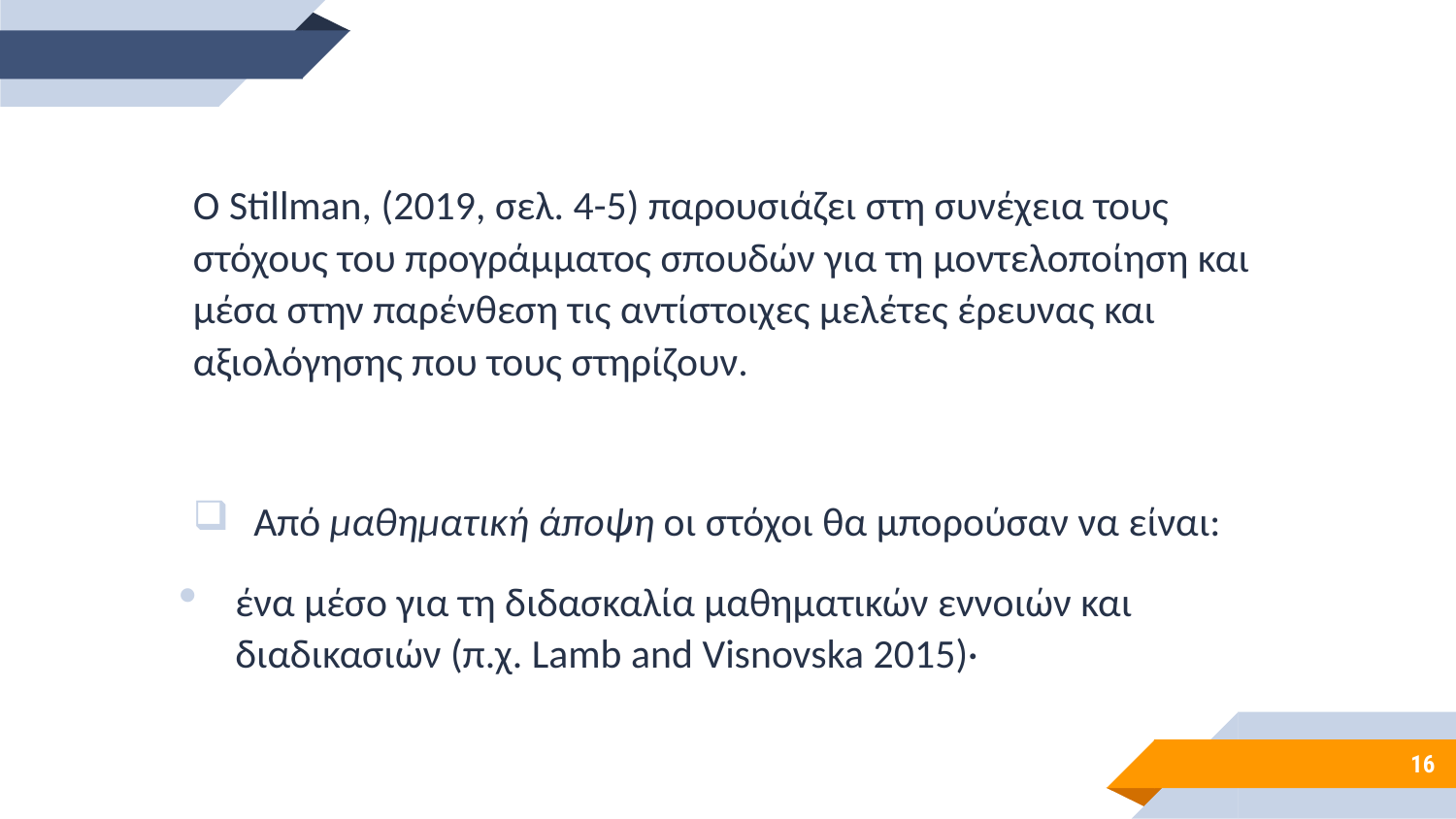

Ο Stillman, (2019, σελ. 4-5) παρουσιάζει στη συνέχεια τους στόχους του προγράμματος σπουδών για τη μοντελοποίηση και μέσα στην παρένθεση τις αντίστοιχες μελέτες έρευνας και αξιολόγησης που τους στηρίζουν.

Από μαθηματική άποψη οι στόχοι θα μπορούσαν να είναι:
ένα μέσο για τη διδασκαλία μαθηματικών εννοιών και διαδικασιών (π.χ. Lamb and Visnovska 2015)·
16